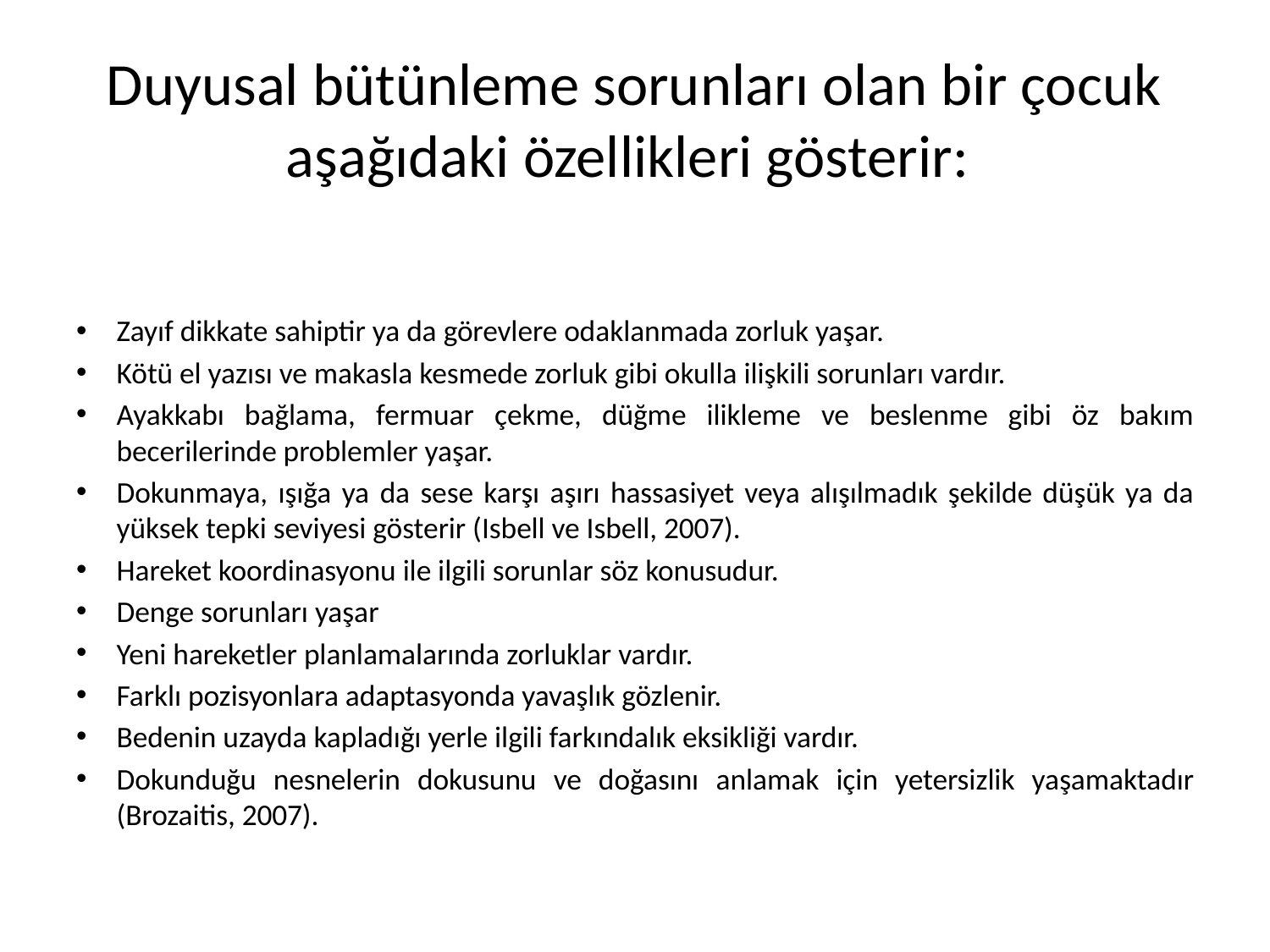

# Duyusal bütünleme sorunları olan bir çocuk aşağıdaki özellikleri gösterir:

Zayıf dikkate sahiptir ya da görevlere odaklanmada zorluk yaşar.
Kötü el yazısı ve makasla kesmede zorluk gibi okulla ilişkili sorunları vardır.
Ayakkabı bağlama, fermuar çekme, düğme ilikleme ve beslenme gibi öz bakım becerilerinde problemler yaşar.
Dokunmaya, ışığa ya da sese karşı aşırı hassasiyet veya alışılmadık şekilde düşük ya da yüksek tepki seviyesi gösterir (Isbell ve Isbell, 2007).
Hareket koordinasyonu ile ilgili sorunlar söz konusudur.
Denge sorunları yaşar
Yeni hareketler planlamalarında zorluklar vardır.
Farklı pozisyonlara adaptasyonda yavaşlık gözlenir.
Bedenin uzayda kapladığı yerle ilgili farkındalık eksikliği vardır.
Dokunduğu nesnelerin dokusunu ve doğasını anlamak için yetersizlik yaşamaktadır (Brozaitis, 2007).